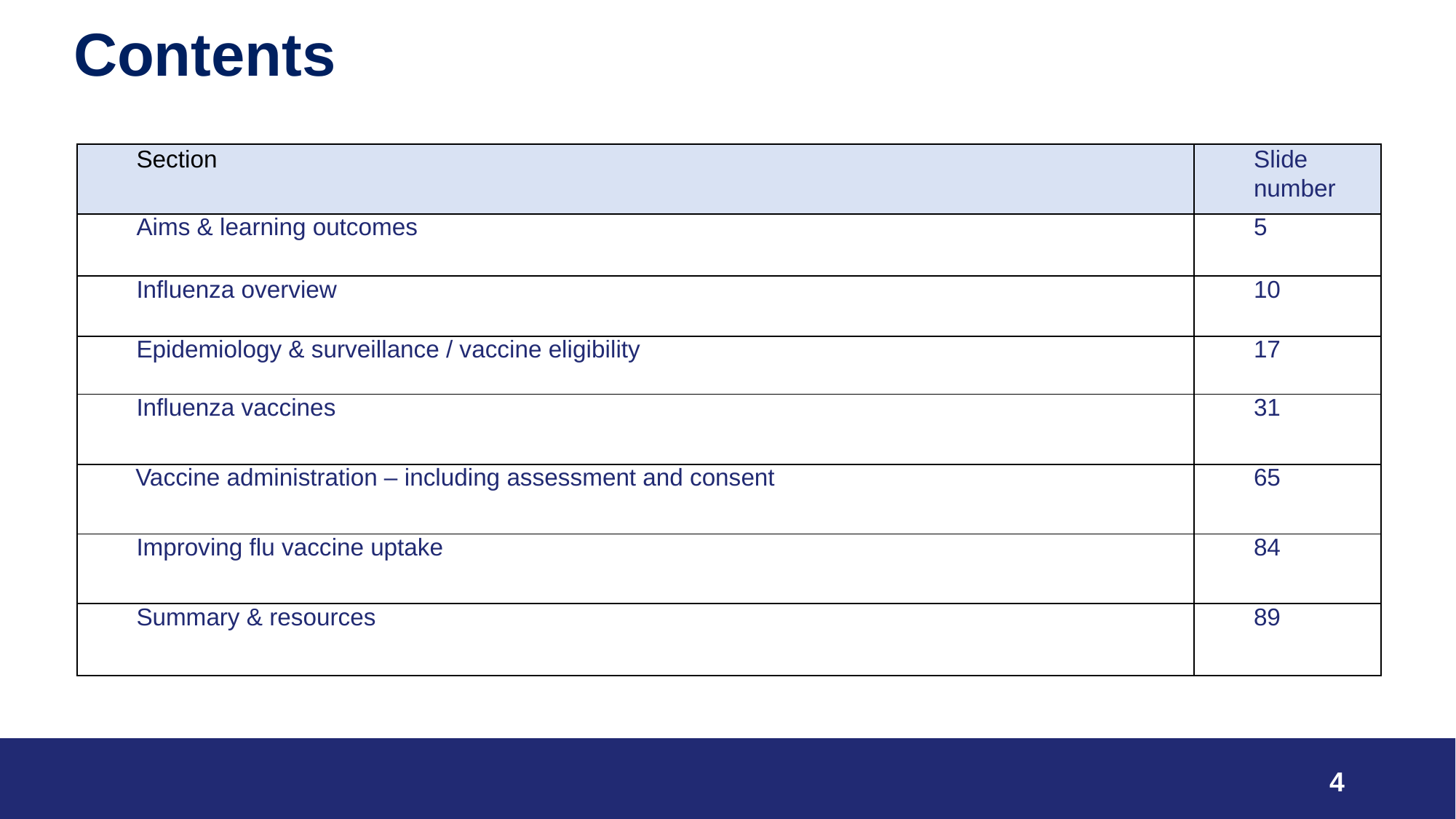

# Contents
| Section | Slide number |
| --- | --- |
| Aims & learning outcomes | 5 |
| Influenza overview | 10 |
| Epidemiology & surveillance / vaccine eligibility | 17 |
| Influenza vaccines | 31 |
| Vaccine administration – including assessment and consent | 65 |
| Improving flu vaccine uptake | 84 |
| Summary & resources | 89 |
4